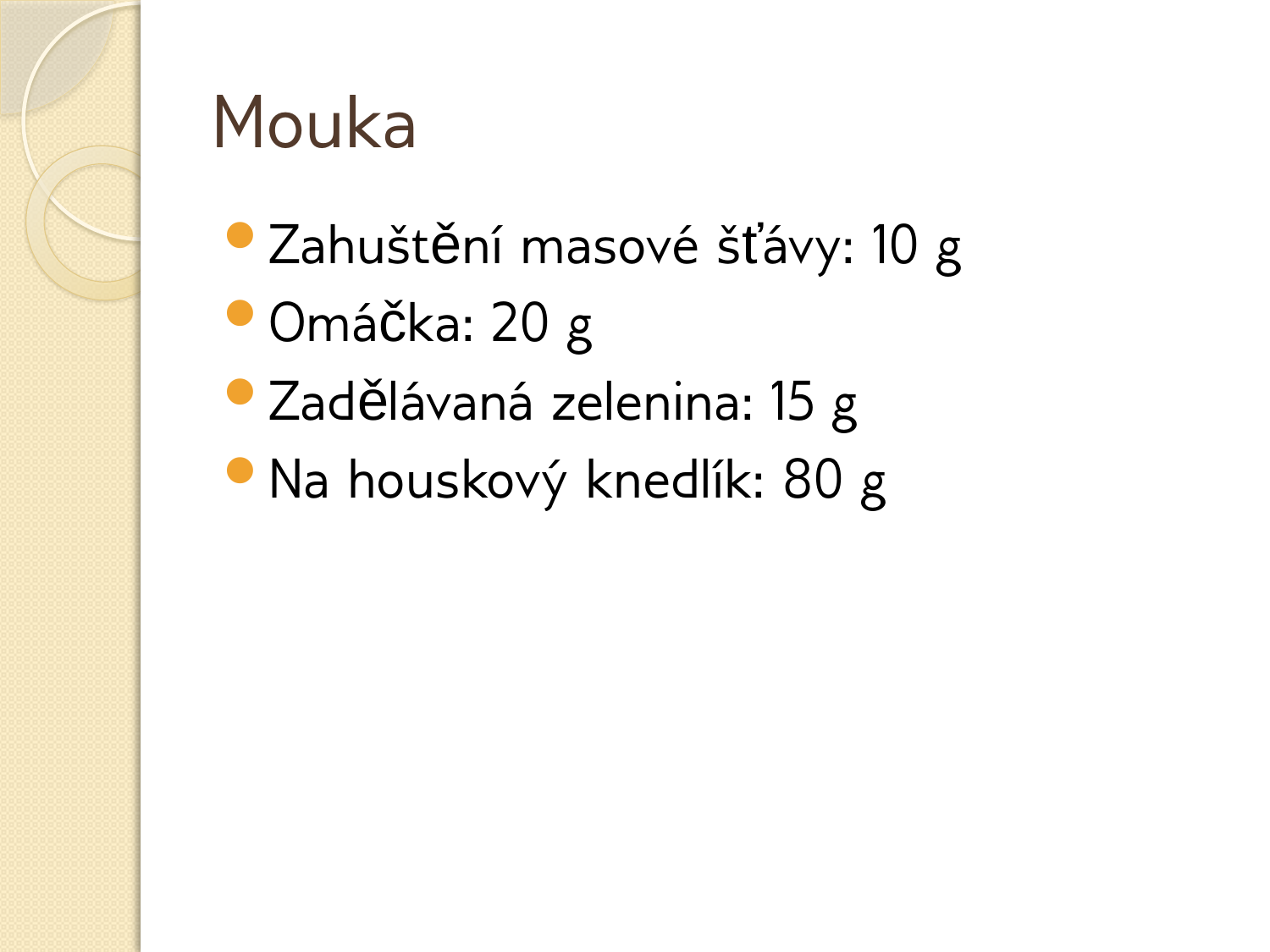

# Mouka
Zahuštění masové šťávy: 10 g
Omáčka: 20 g
Zadělávaná zelenina: 15 g
Na houskový knedlík: 80 g